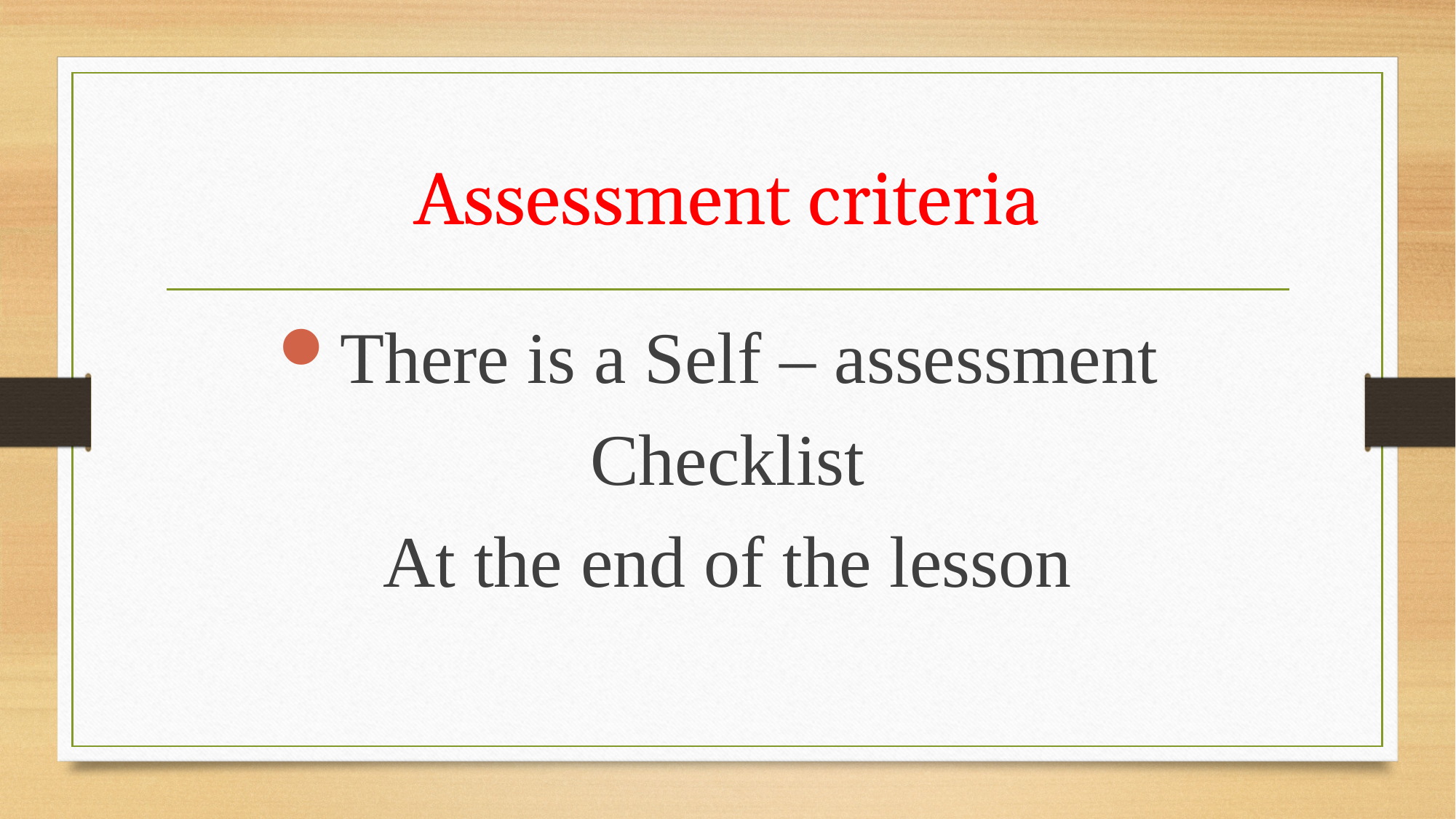

# Assessment criteria
There is a Self – assessment
Checklist
At the end of the lesson